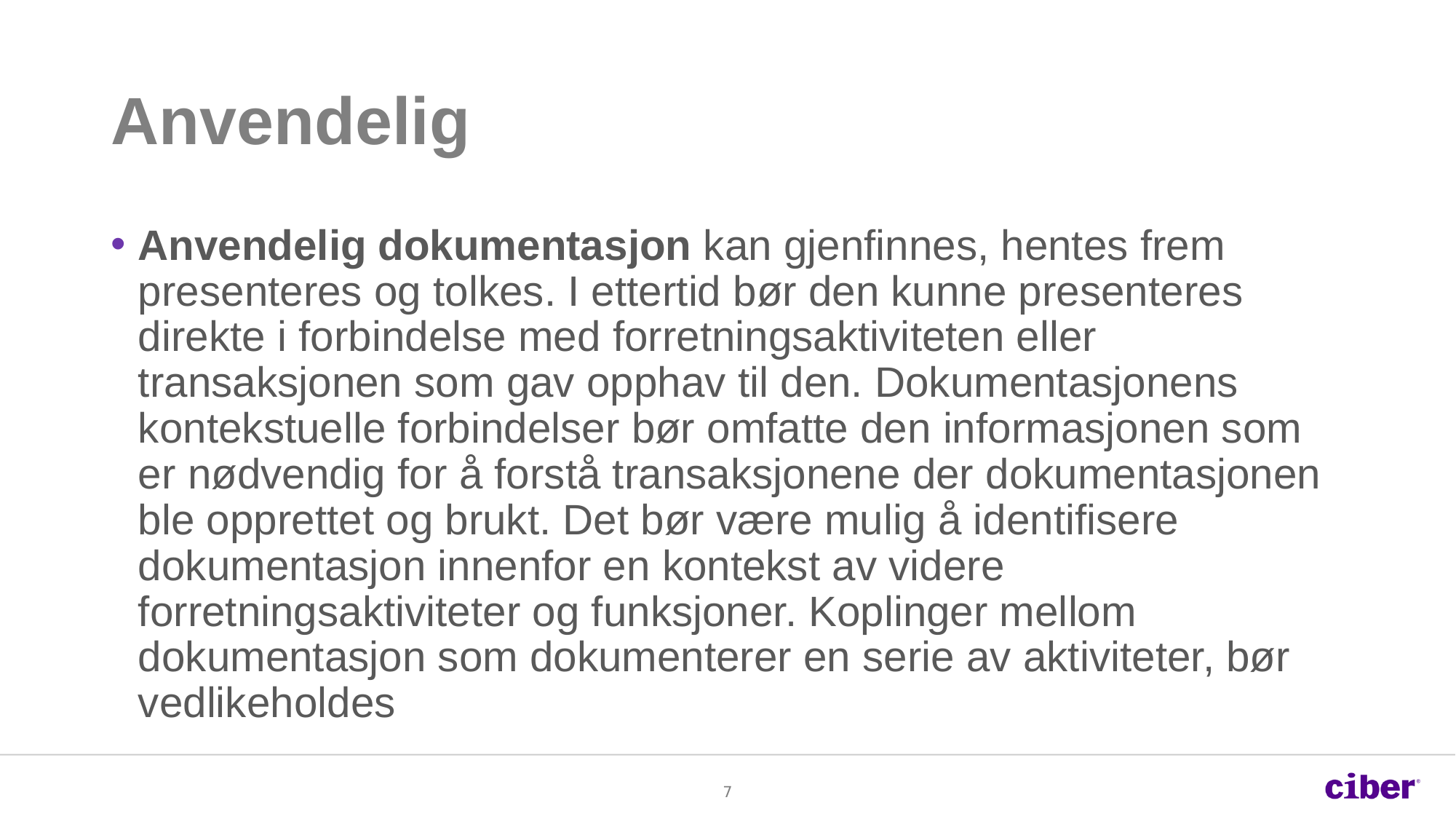

# Anvendelig
Anvendelig dokumentasjon kan gjenfinnes, hentes frem presenteres og tolkes. I ettertid bør den kunne presenteres direkte i forbindelse med forretningsaktiviteten eller transaksjonen som gav opphav til den. Dokumentasjonens kontekstuelle forbindelser bør omfatte den informasjonen som er nødvendig for å forstå transaksjonene der dokumentasjonen ble opprettet og brukt. Det bør være mulig å identifisere dokumentasjon innenfor en kontekst av videre forretningsaktiviteter og funksjoner. Koplinger mellom dokumentasjon som dokumenterer en serie av aktiviteter, bør vedlikeholdes
7